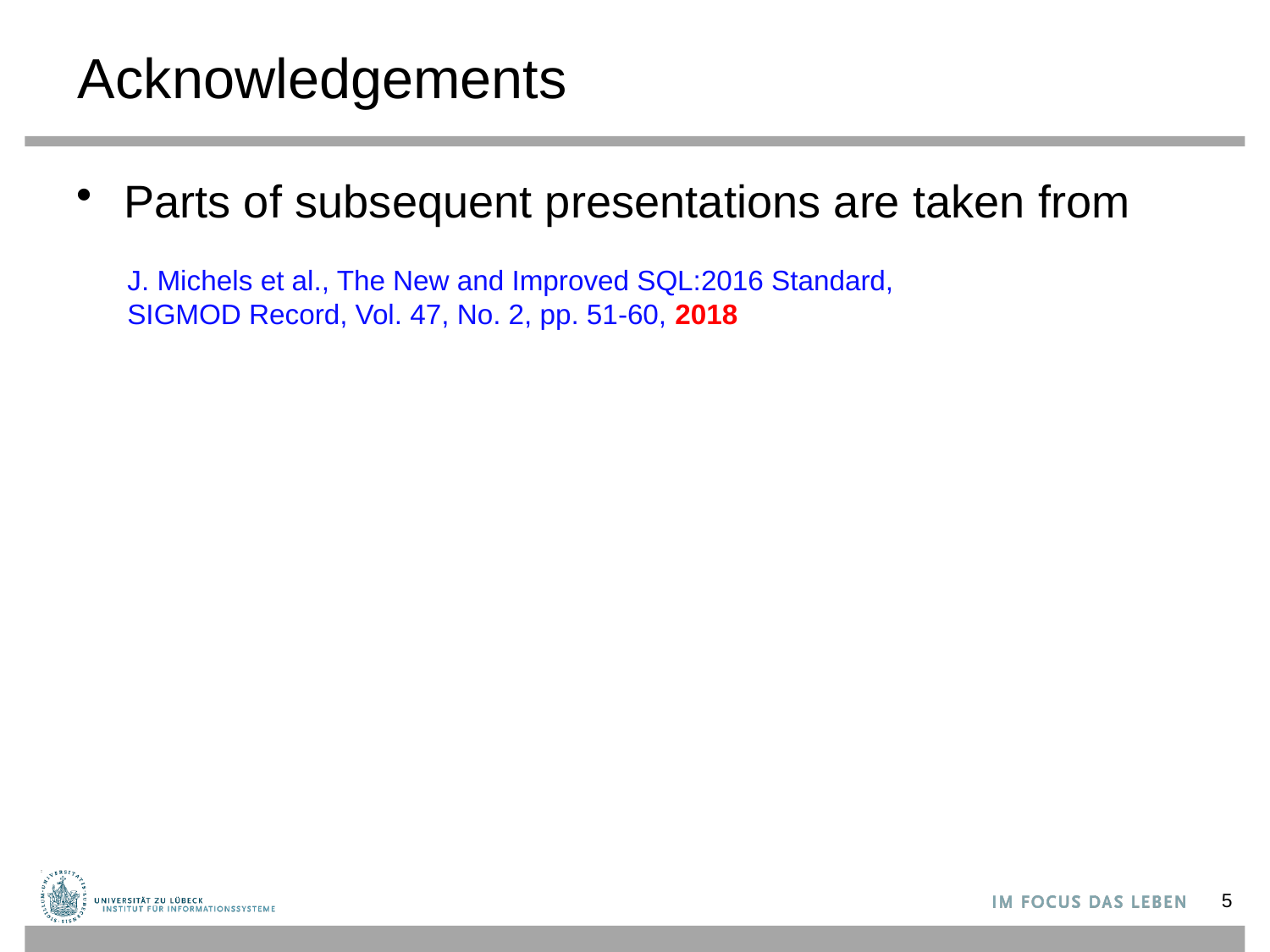

# Acknowledgements
Parts of subsequent presentations are taken from
J. Michels et al., The New and Improved SQL:2016 Standard, SIGMOD Record, Vol. 47, No. 2, pp. 51-60, 2018
5